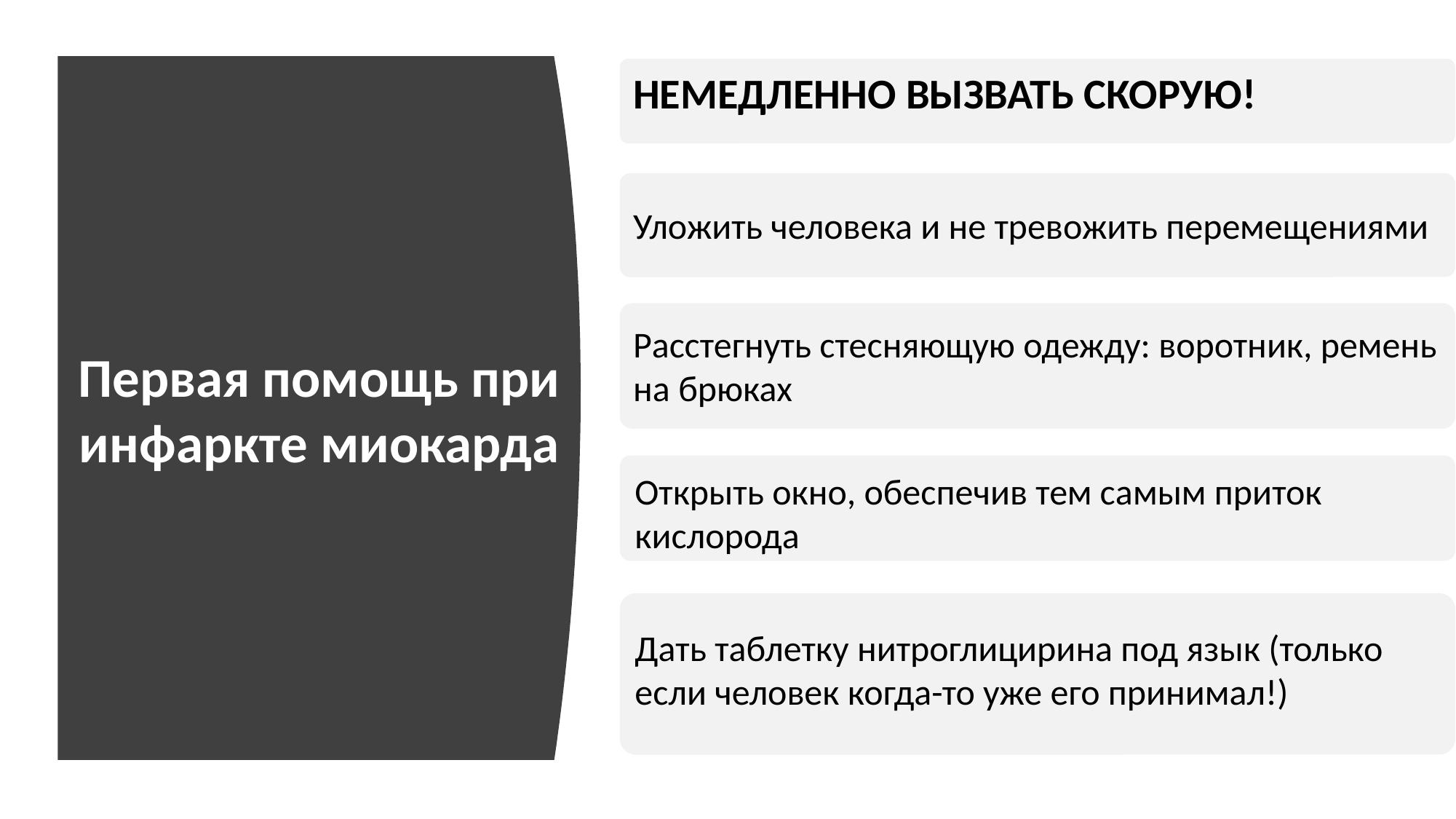

Первая помощь при инфаркте миокарда
НЕМЕДЛЕННО ВЫЗВАТЬ СКОРУЮ!

Уложить человека и не тревожить перемещениями
#

Расстегнуть стесняющую одежду: воротник, ремень на брюках
Открыть окно, обеспечив приток кислорода

Открыть окно, обеспечив тем самым приток кислорода

Дать таблетку нитроглицирина под язык (только если человек когда-то уже его принимал!)